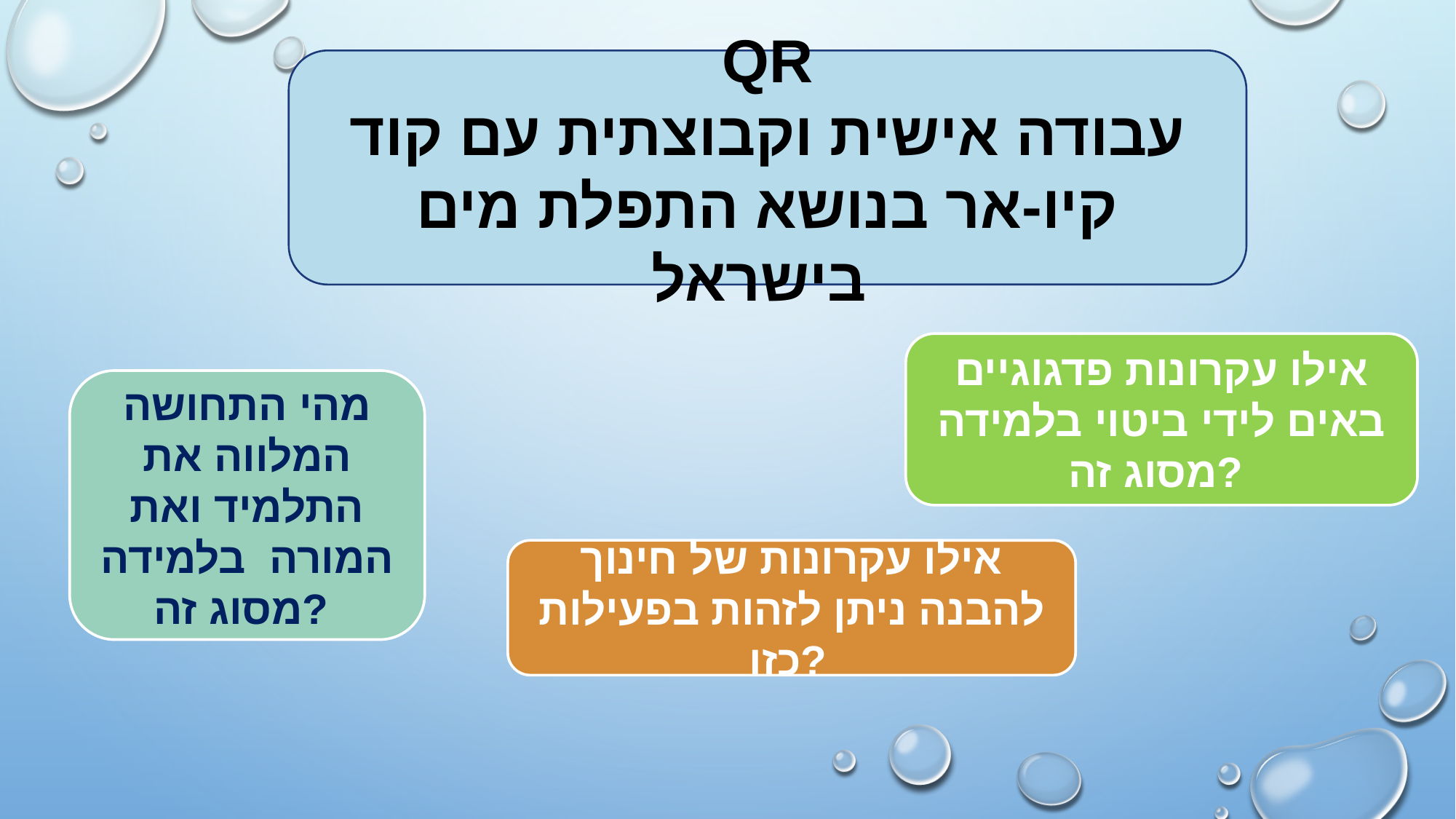

QR
עבודה אישית וקבוצתית עם קוד קיו-אר בנושא התפלת מים בישראל
אילו עקרונות פדגוגיים באים לידי ביטוי בלמידה מסוג זה?
מהי התחושה המלווה את התלמיד ואת המורה  בלמידה מסוג זה?
אילו עקרונות של חינוך להבנה ניתן לזהות בפעילות כזו?